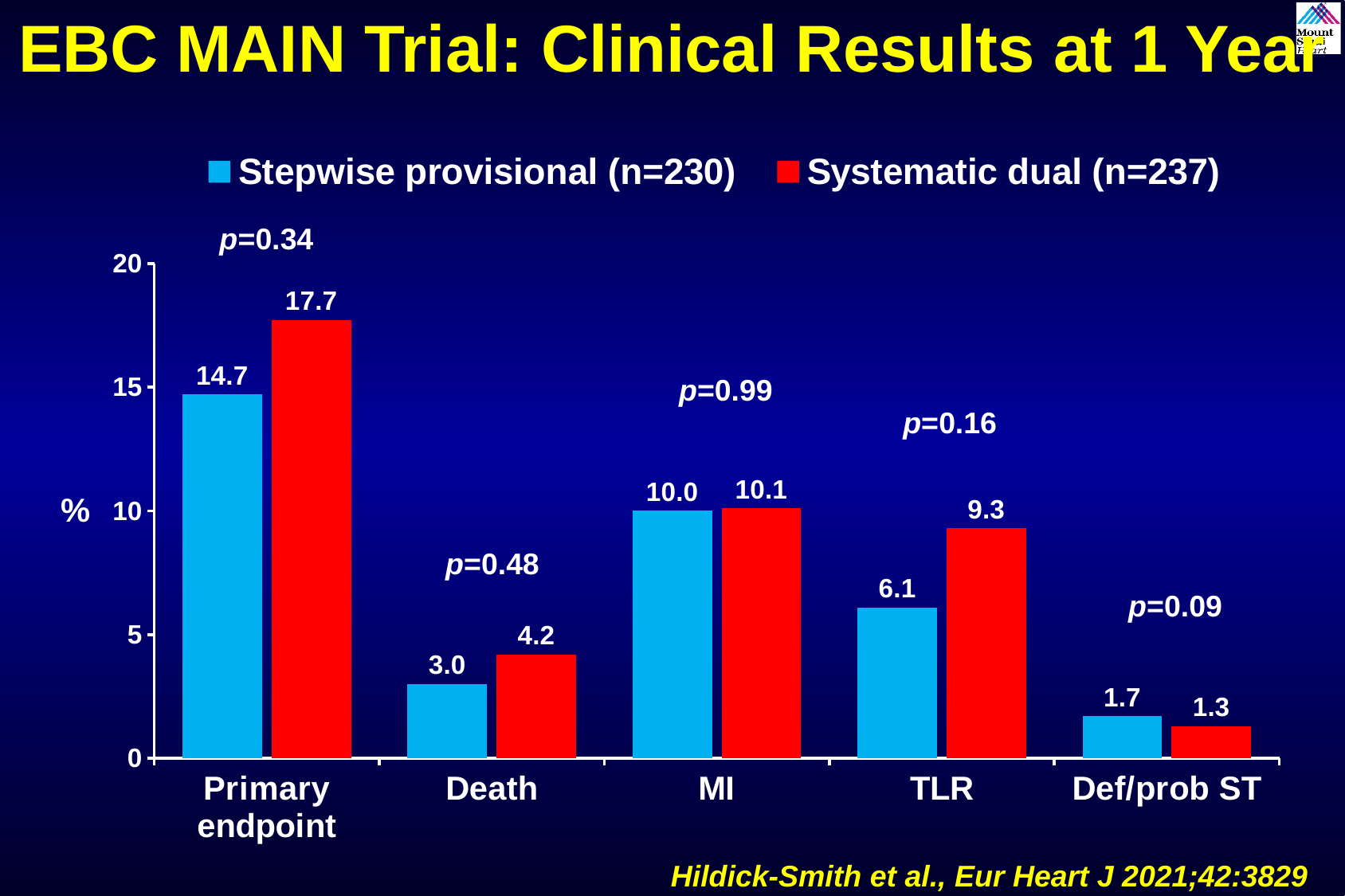

EBC MAIN Trial: Clinical Results at 1 Year

### Chart

| Category | Stepwise provisional (n=230) | Systematic dual (n=237) |
|---|---|---|
| Primary endpoint | 14.7 | 17.7 |
| Death | 3.0 | 4.2 |
| MI | 10.0 | 10.1 |
| TLR | 6.1 | 9.3 |
| Def/prob ST | 1.7 | 1.3 |
p=0.34
p=0.99
p=0.16
%
p=0.48
p=0.09
Hildick-Smith et al., Eur Heart J 2021;42:3829